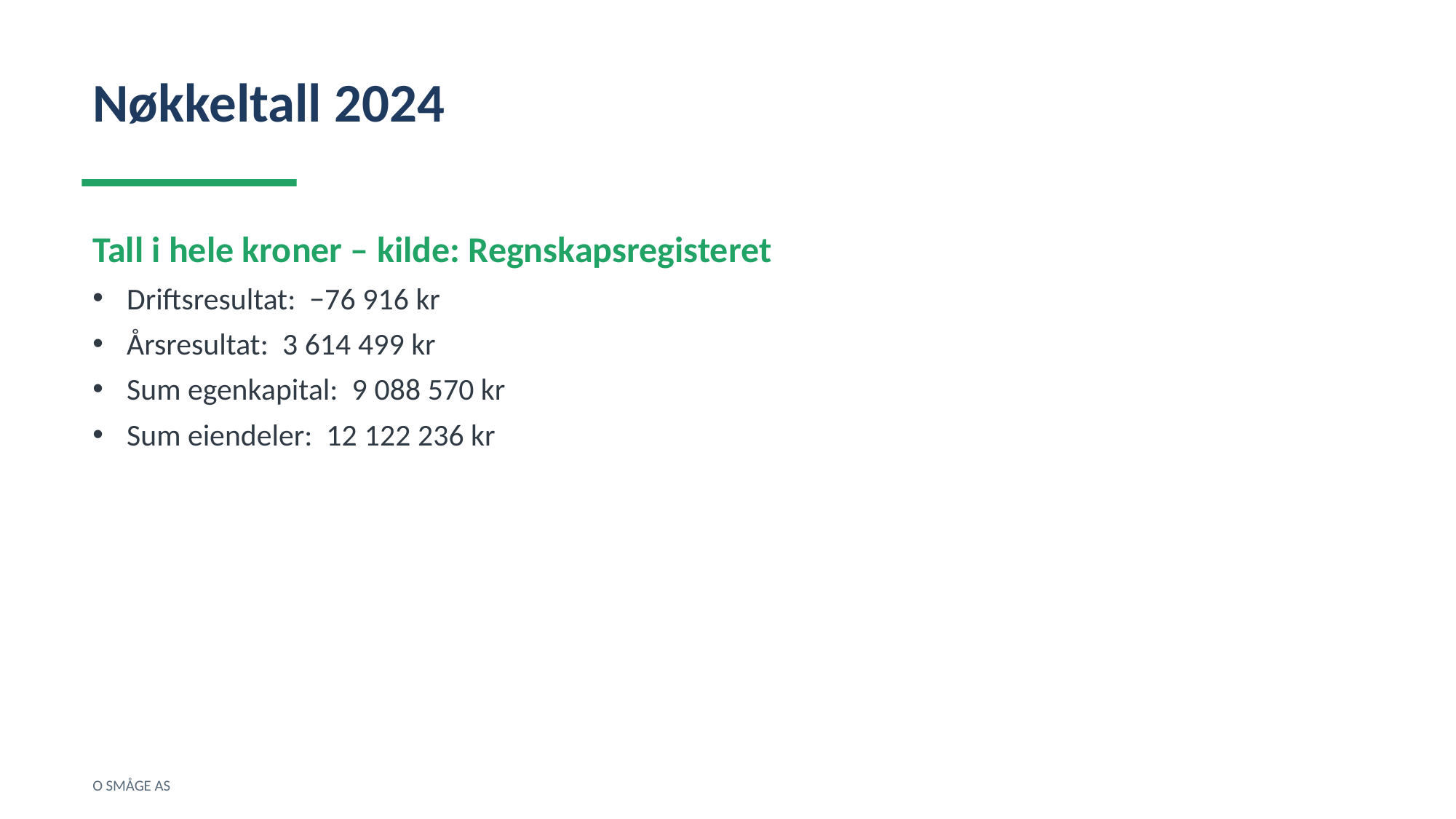

Nøkkeltall 2024

Tall i hele kroner – kilde: Regnskapsregisteret
Driftsresultat:  −76 916 kr
Årsresultat:  3 614 499 kr
Sum egenkapital:  9 088 570 kr
Sum eiendeler:  12 122 236 kr
O SMÅGE AS